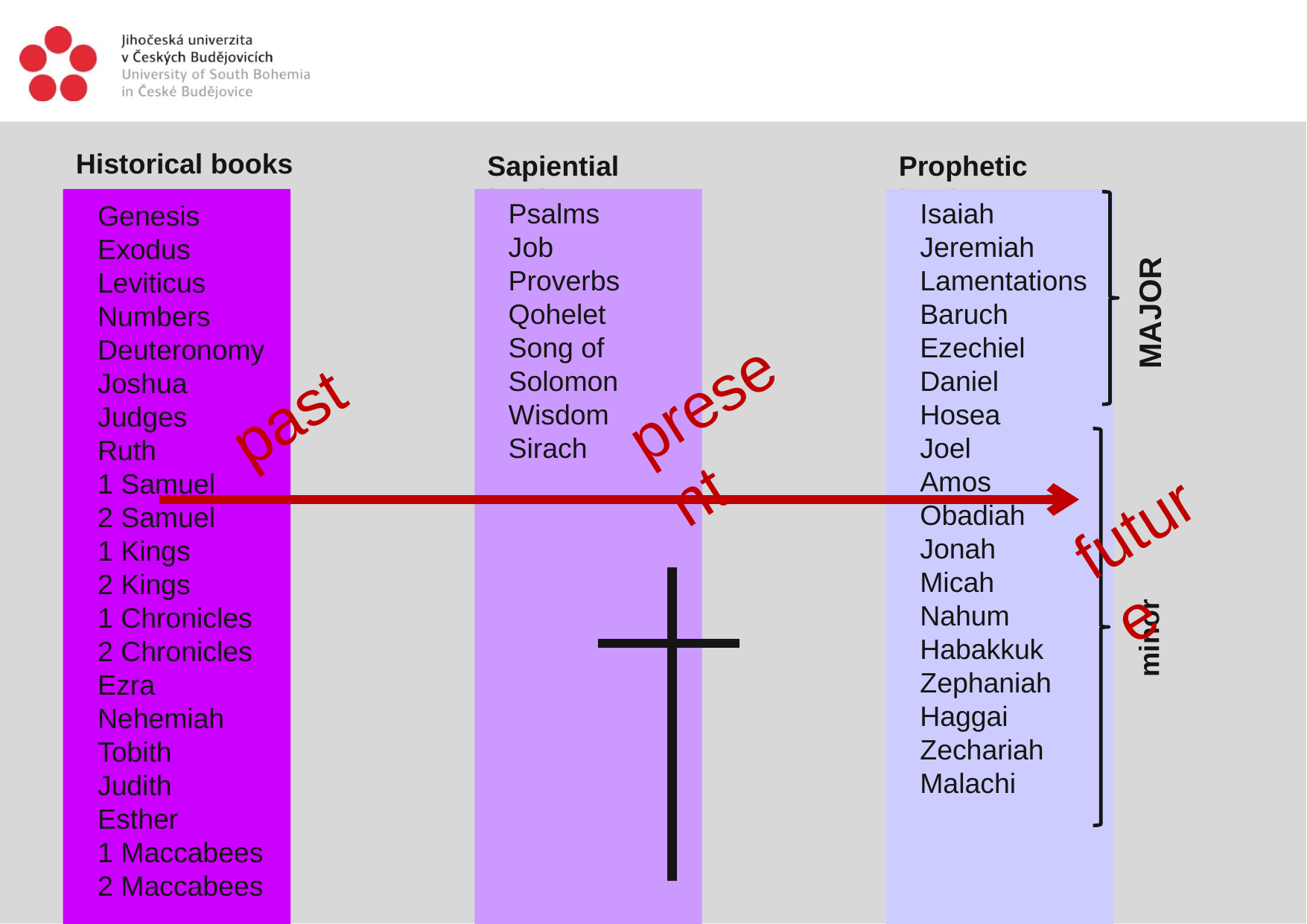

Historical books
Sapiential books
Prophetic books

Psalms
Job
Proverbs
Qohelet
Song of Solomon
Wisdom
Sirach
Isaiah
Jeremiah
Lamentations
Baruch
Ezechiel
Daniel
Hosea
Joel
Amos
Obadiah
Jonah
Micah
Nahum
Habakkuk
Zephaniah
Haggai
Zechariah
Malachi

Genesis
Exodus
Leviticus
Numbers
Deuteronomy
Joshua
Judges
Ruth
1 Samuel
2 Samuel
1 Kings
2 Kings
1 Chronicles
2 Chronicles
Ezra
Nehemiah
Tobith
Judith
Esther
1 Maccabees
2 Maccabees

MAJOR
present
past

future
minor